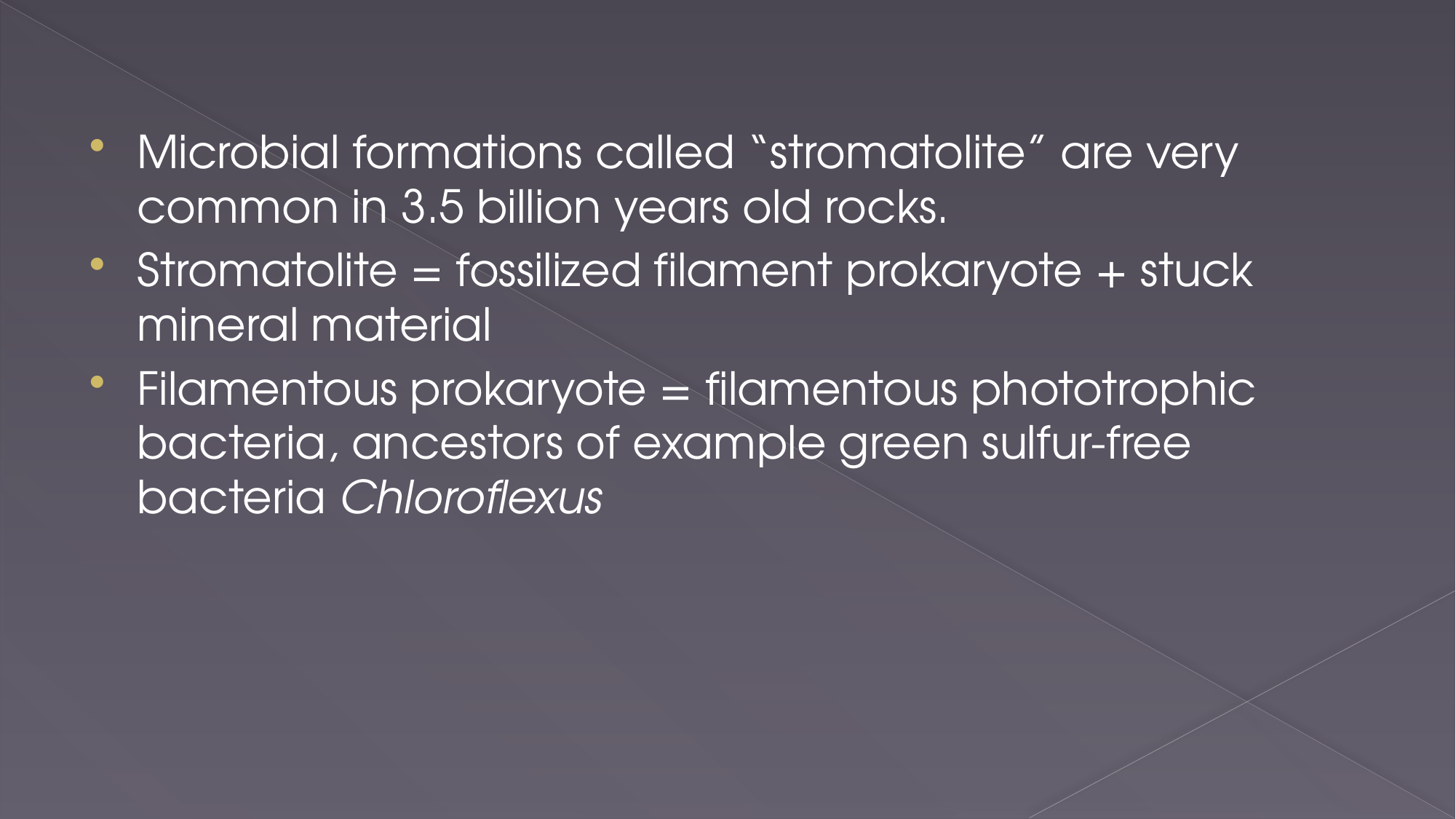

Microbial formations called “stromatolite” are very common in 3.5 billion years old rocks.
Stromatolite = fossilized filament prokaryote + stuck mineral material
Filamentous prokaryote = filamentous phototrophic bacteria, ancestors of example green sulfur-free bacteria Chloroflexus